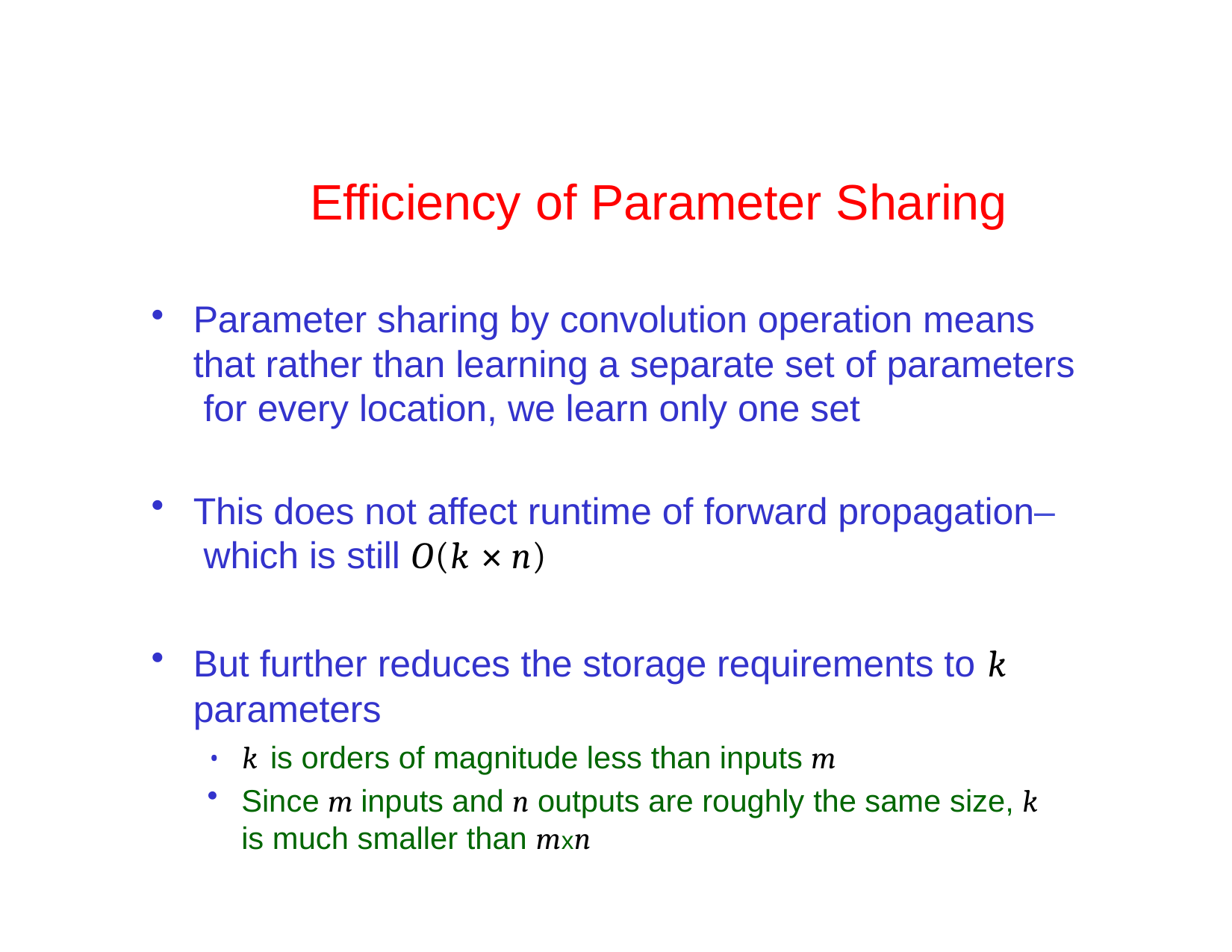

# Efficiency of Parameter Sharing
Parameter sharing by convolution operation means  that rather than learning a separate set of parameters  for every location, we learn only one set

This does not affect runtime of forward propagation–  which is still O(k ✕ n)

But further reduces the storage requirements to k
parameters
k  is orders of magnitude less than inputs m
Since m inputs and n outputs are roughly the same size, k  is much smaller than mxn